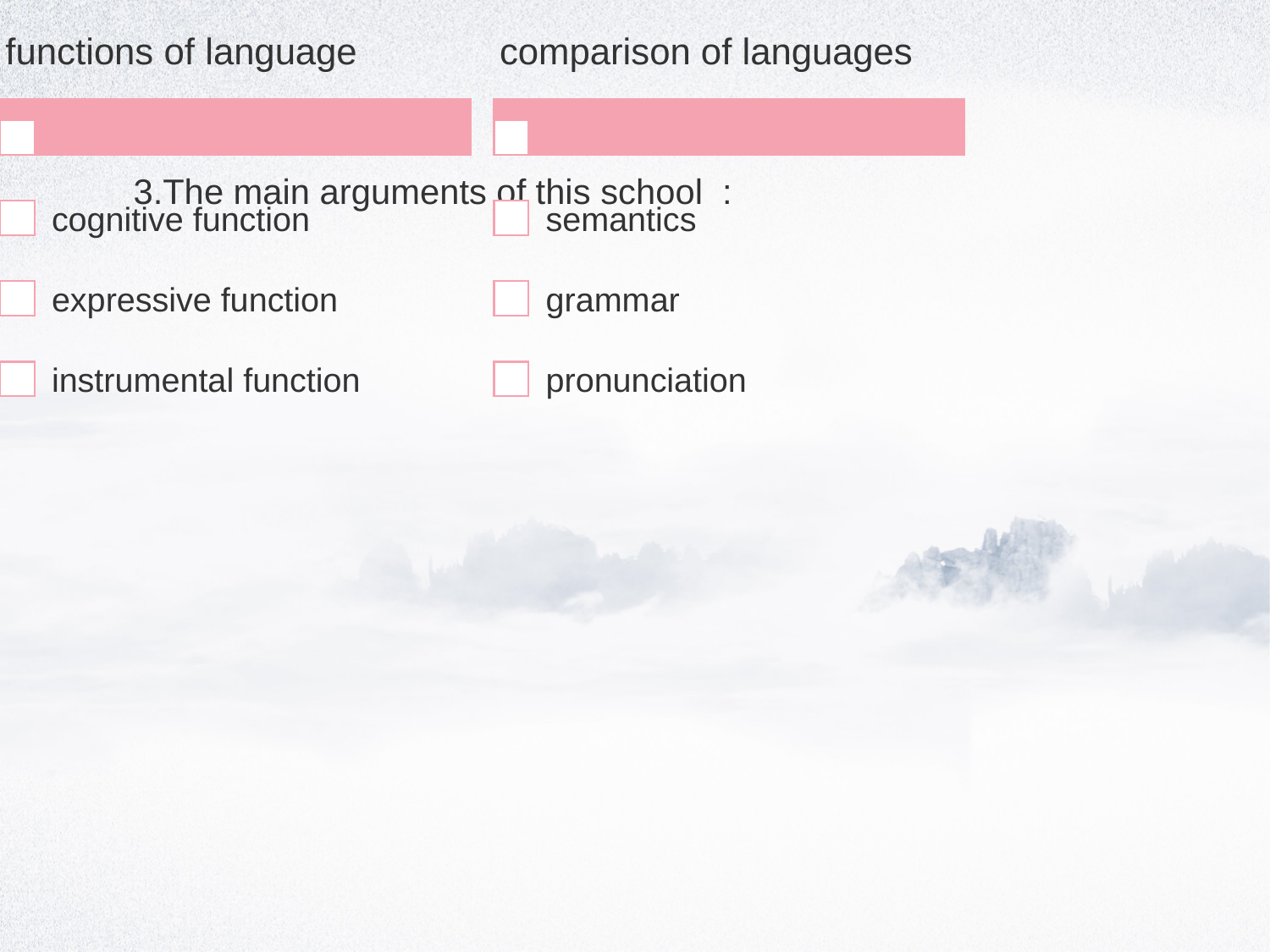

3.The main arguments of this school  :
functions of language
cognitive function
expressive function
instrumental function
comparison of languages
semantics
grammar
pronunciation